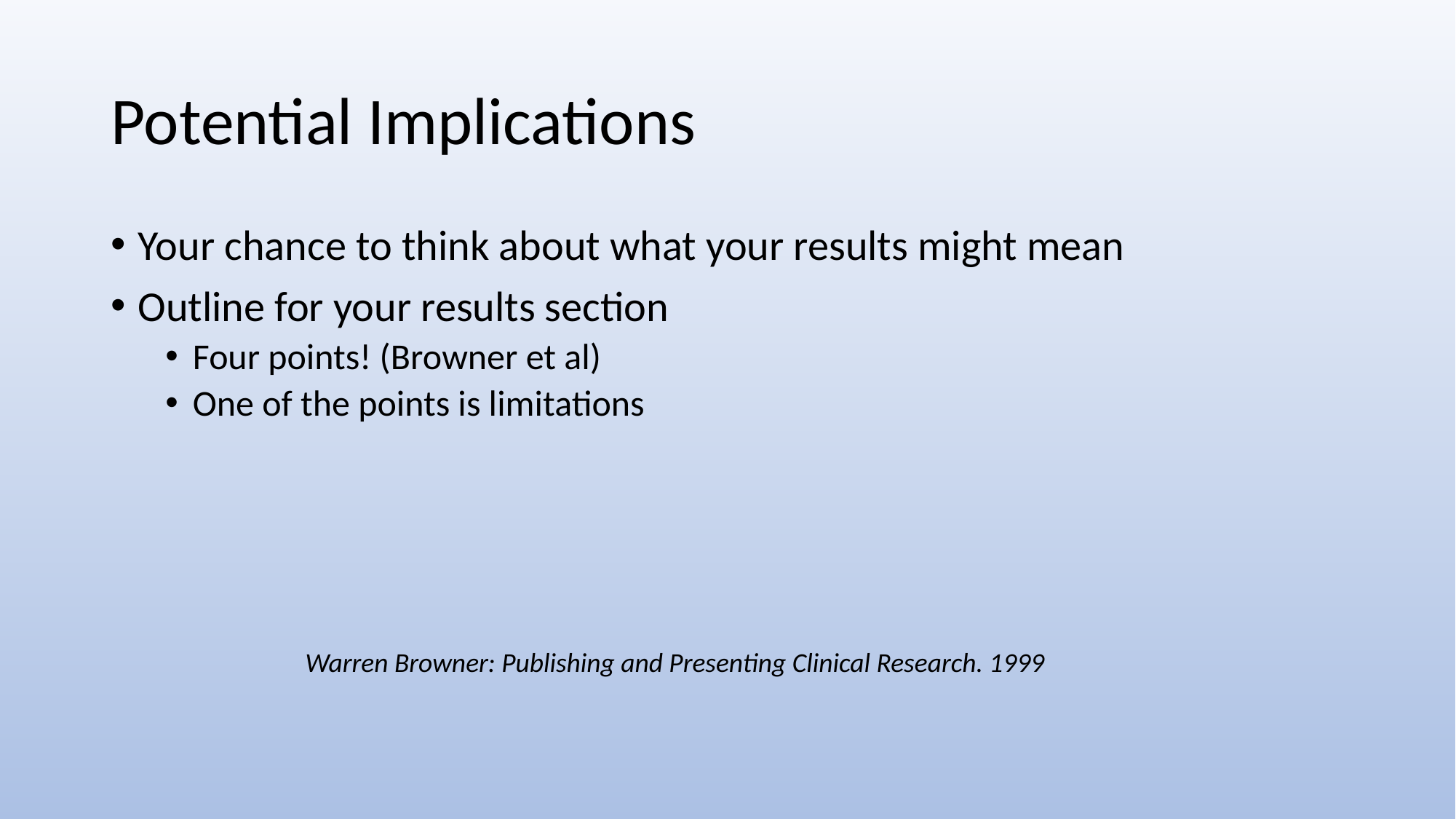

# Potential Implications
Your chance to think about what your results might mean
Outline for your results section
Four points! (Browner et al)
One of the points is limitations
Warren Browner: Publishing and Presenting Clinical Research. 1999